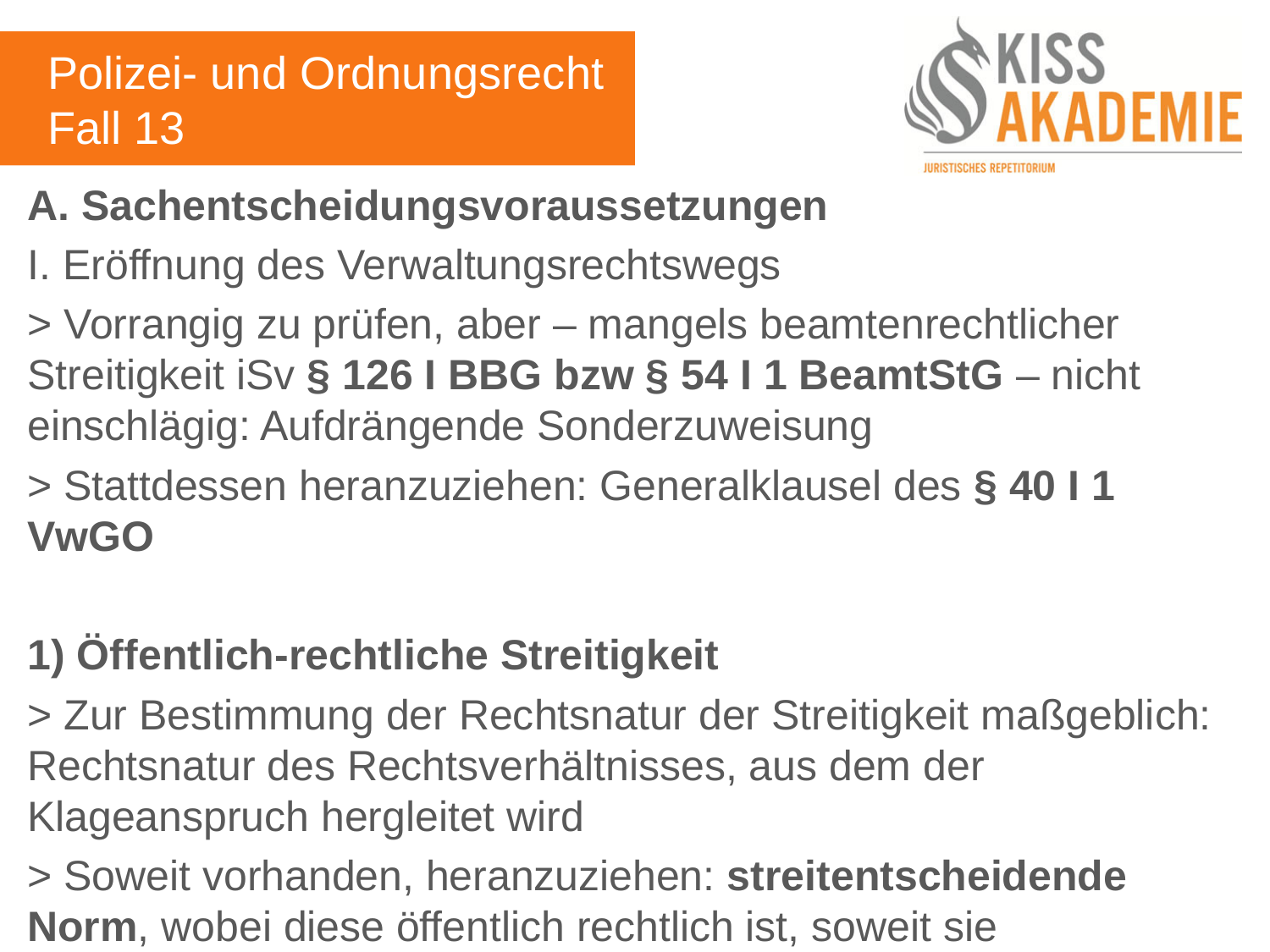

Polizei- und Ordnungsrecht
Fall 13
A. Sachentscheidungsvoraussetzungen
I. Eröffnung des Verwaltungsrechtswegs
> Vorrangig zu prüfen, aber – mangels beamtenrechtlicher Streitigkeit iSv § 126 I BBG bzw § 54 I 1 BeamtStG – nicht einschlägig: Aufdrängende Sonderzuweisung
> Stattdessen heranzuziehen: Generalklausel des § 40 I 1 VwGO

1) Öffentlich-rechtliche Streitigkeit
> Zur Bestimmung der Rechtsnatur der Streitigkeit maßgeblich: Rechtsnatur des Rechtsverhältnisses, aus dem der Klageanspruch hergleitet wird
> Soweit vorhanden, heranzuziehen: streitentscheidende Norm, wobei diese öffentlich rechtlich ist, soweit sie ausschließlich Hoheitsträger berechtigt/ verpflichtet (mod. Subjektstheorie)